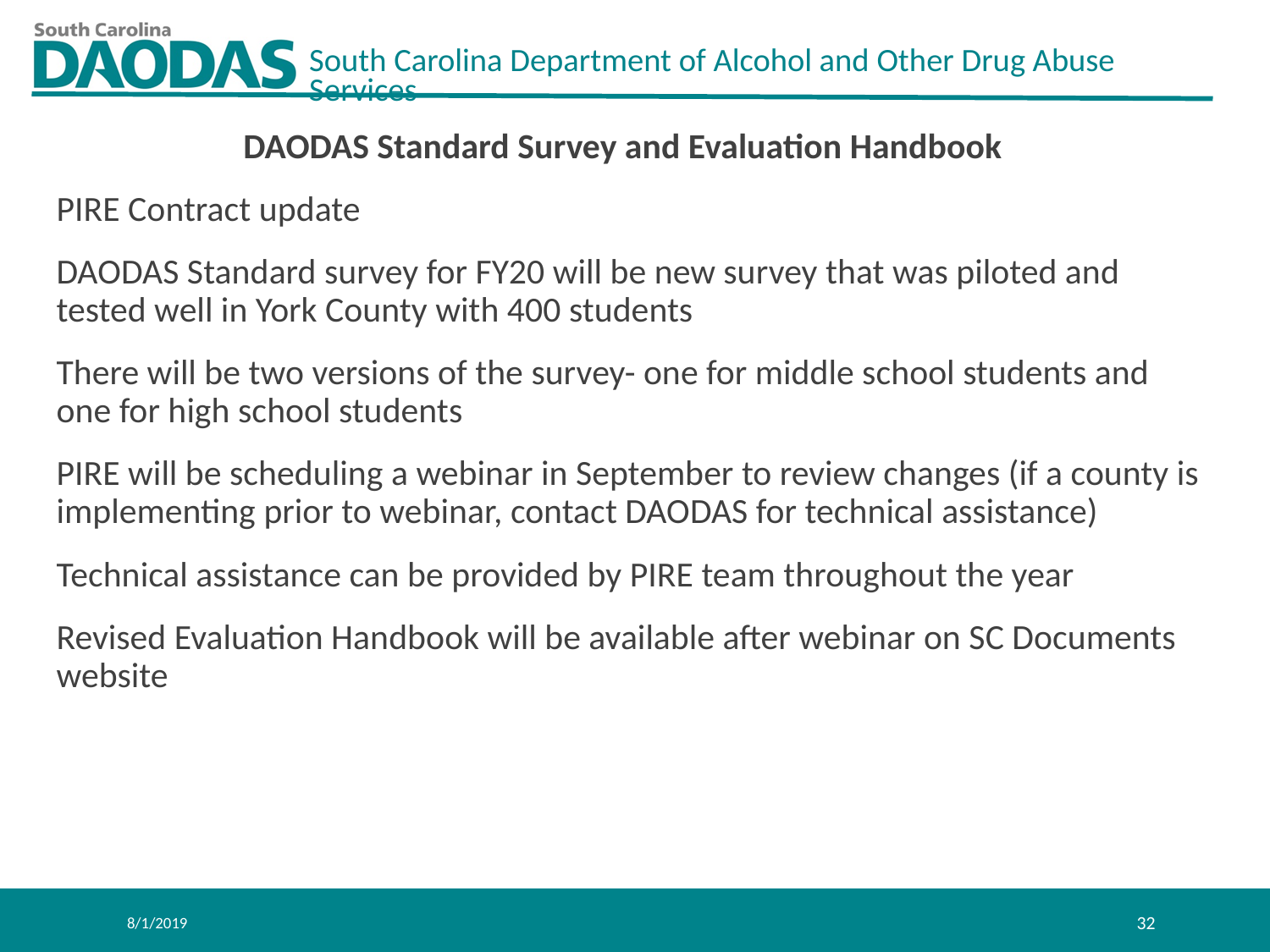

DAODAS Standard Survey and Evaluation Handbook
PIRE Contract update
DAODAS Standard survey for FY20 will be new survey that was piloted and tested well in York County with 400 students
There will be two versions of the survey- one for middle school students and one for high school students
PIRE will be scheduling a webinar in September to review changes (if a county is implementing prior to webinar, contact DAODAS for technical assistance)
Technical assistance can be provided by PIRE team throughout the year
Revised Evaluation Handbook will be available after webinar on SC Documents website
8/1/2019
32